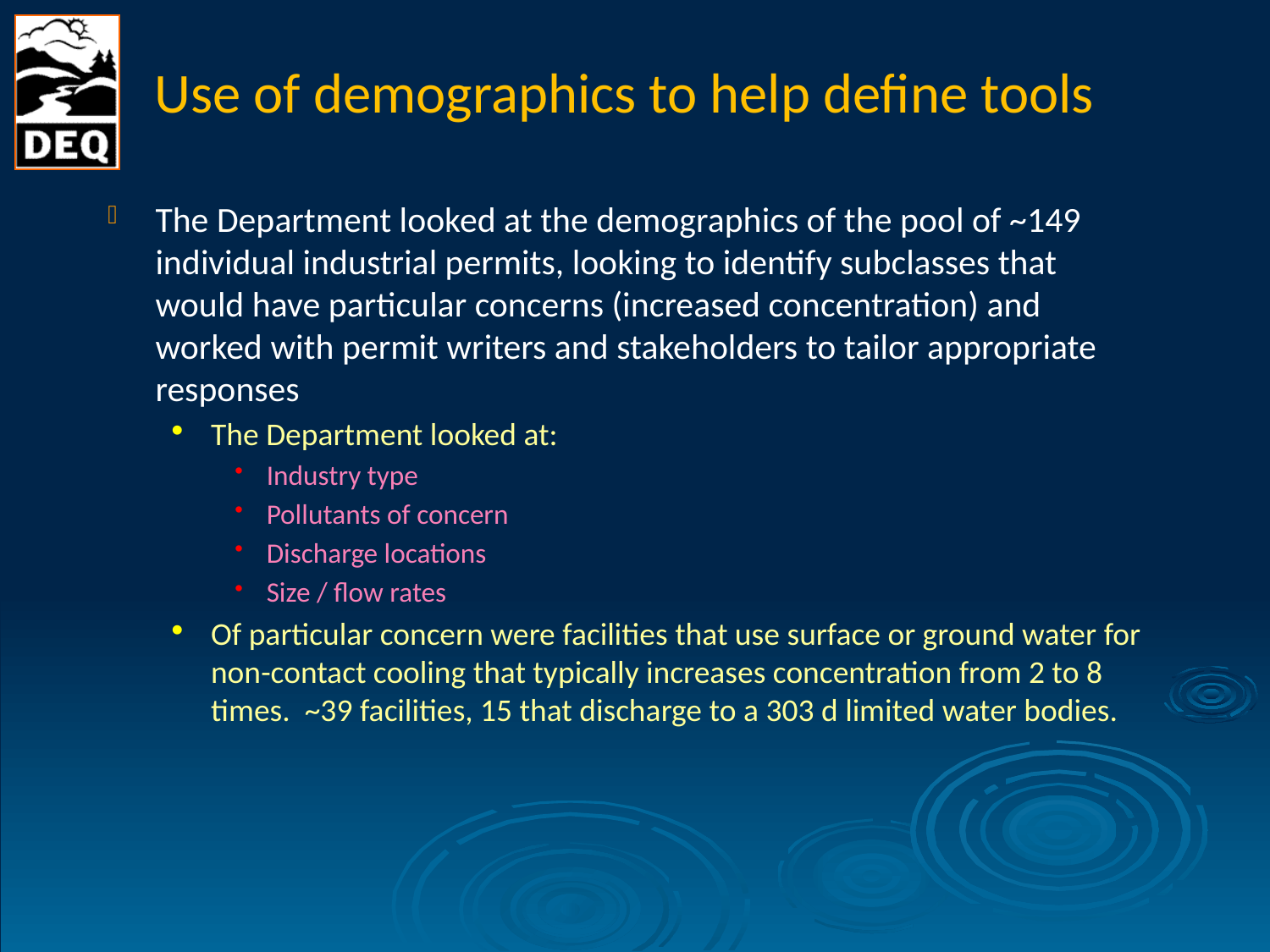

# Use of demographics to help define tools
The Department looked at the demographics of the pool of ~149 individual industrial permits, looking to identify subclasses that would have particular concerns (increased concentration) and worked with permit writers and stakeholders to tailor appropriate responses
The Department looked at:
Industry type
Pollutants of concern
Discharge locations
Size / flow rates
Of particular concern were facilities that use surface or ground water for non-contact cooling that typically increases concentration from 2 to 8 times.  ~39 facilities, 15 that discharge to a 303 d limited water bodies.